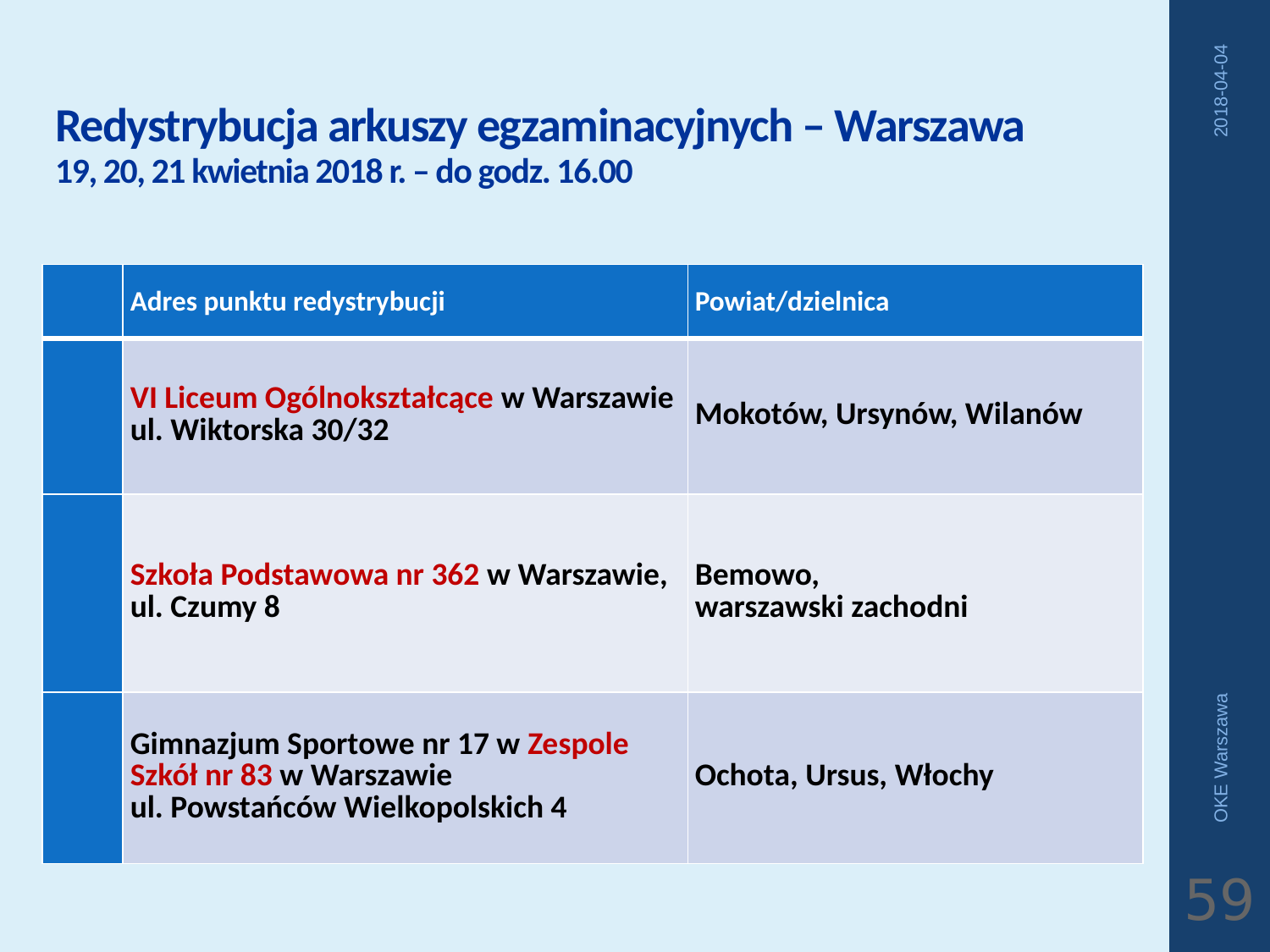

# Redystrybucja arkuszy egzaminacyjnych – Warszawa 19, 20, 21 kwietnia 2018 r. – do godz. 16.00
2018-04-04
|  | Adres punktu redystrybucji | Powiat/dzielnica |
| --- | --- | --- |
|  | VI Liceum Ogólnokształcące w Warszawie ul. Wiktorska 30/32 | Mokotów, Ursynów, Wilanów |
|  | Szkoła Podstawowa nr 362 w Warszawie, ul. Czumy 8 | Bemowo, warszawski zachodni |
|  | Gimnazjum Sportowe nr 17 w Zespole Szkół nr 83 w Warszawie ul. Powstańców Wielkopolskich 4 | Ochota, Ursus, Włochy |
OKE Warszawa
59